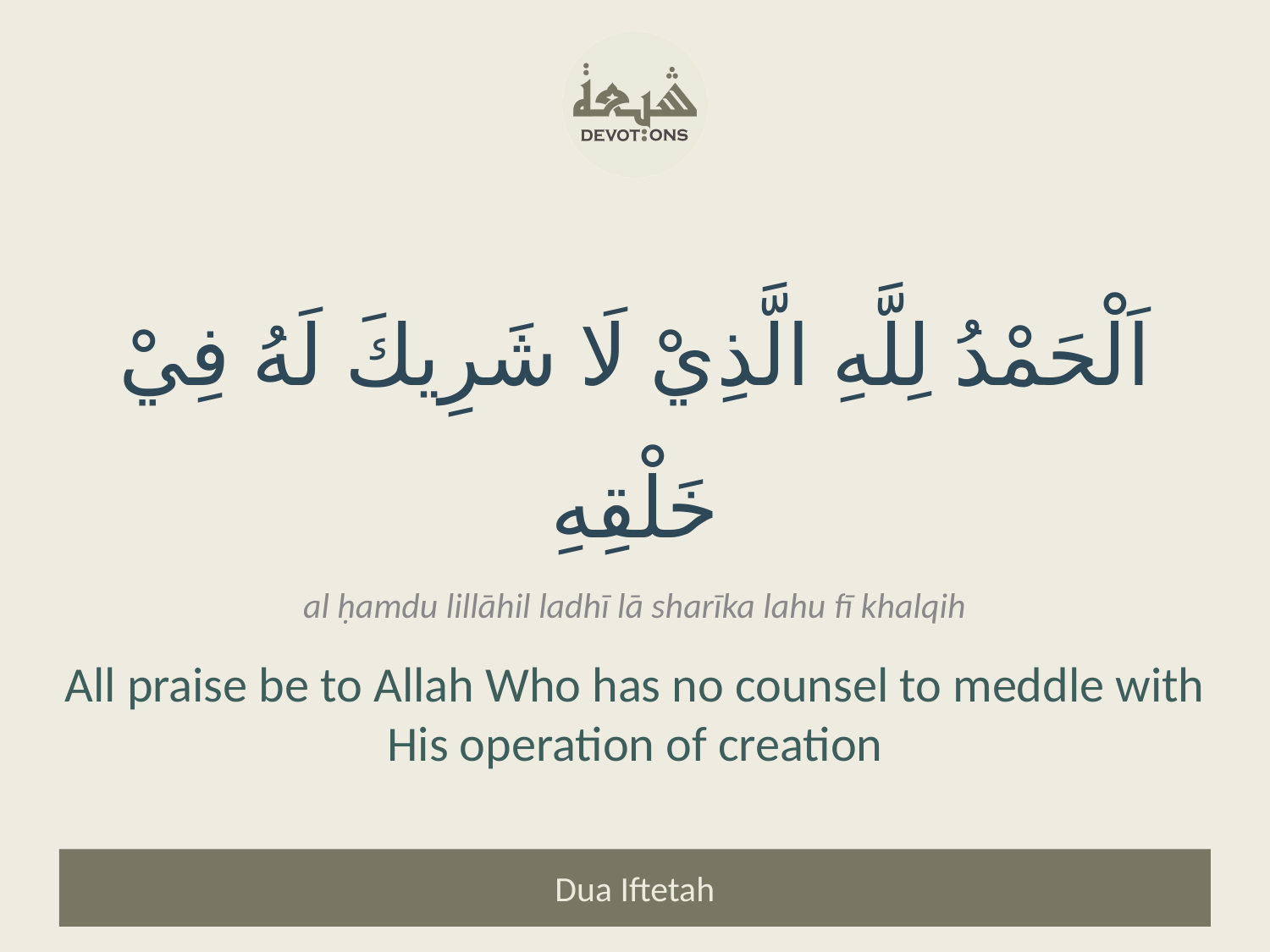

اَلْحَمْدُ لِلَّهِ الَّذِيْ لَا شَرِيكَ لَهُ فِيْ خَلْقِهِ
al ḥamdu lillāhil ladhī lā sharīka lahu fī khalqih
All praise be to Allah Who has no counsel to meddle with His operation of creation
Dua Iftetah